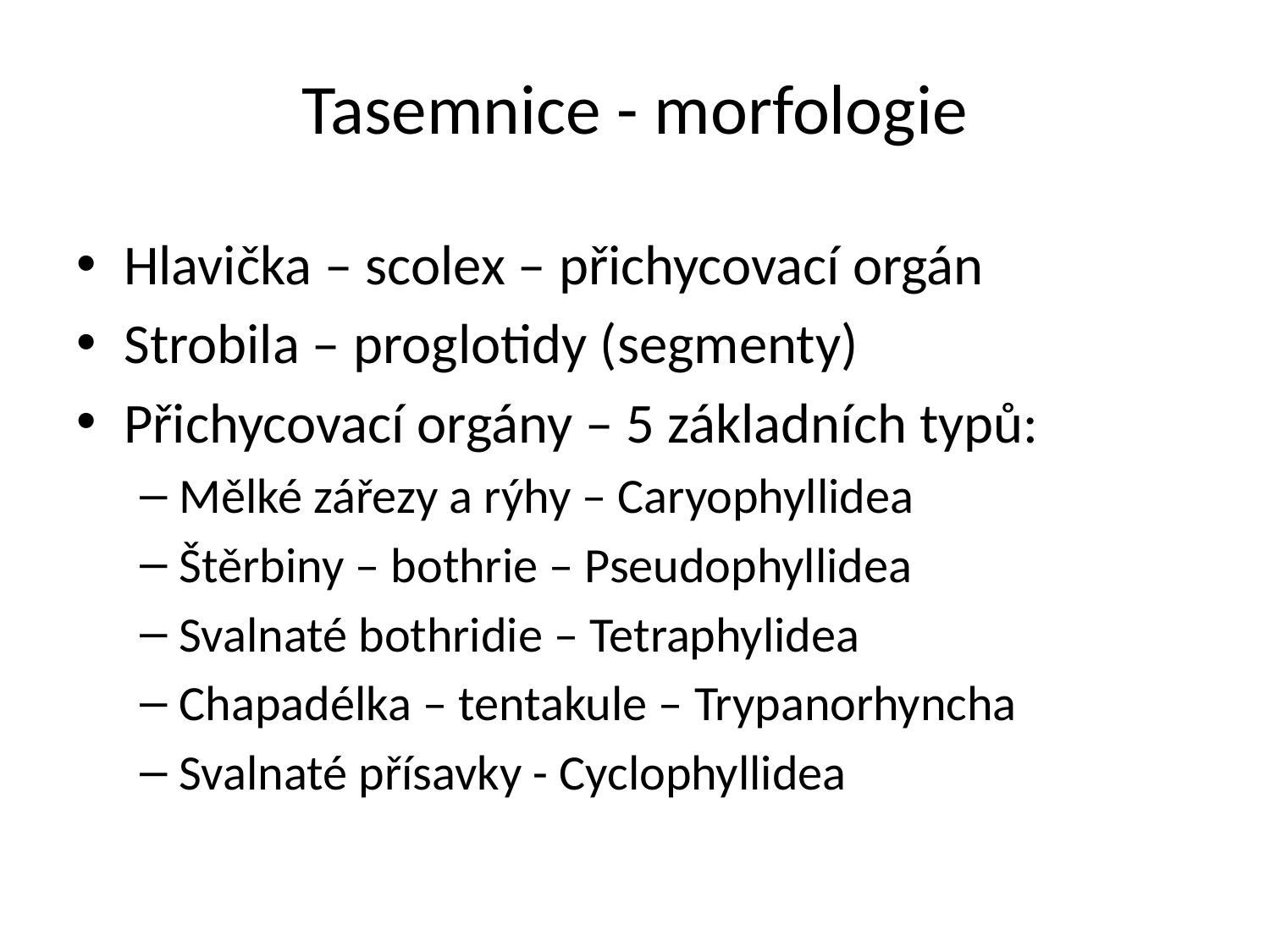

# Tasemnice - morfologie
Hlavička – scolex – přichycovací orgán
Strobila – proglotidy (segmenty)
Přichycovací orgány – 5 základních typů:
Mělké zářezy a rýhy – Caryophyllidea
Štěrbiny – bothrie – Pseudophyllidea
Svalnaté bothridie – Tetraphylidea
Chapadélka – tentakule – Trypanorhyncha
Svalnaté přísavky - Cyclophyllidea